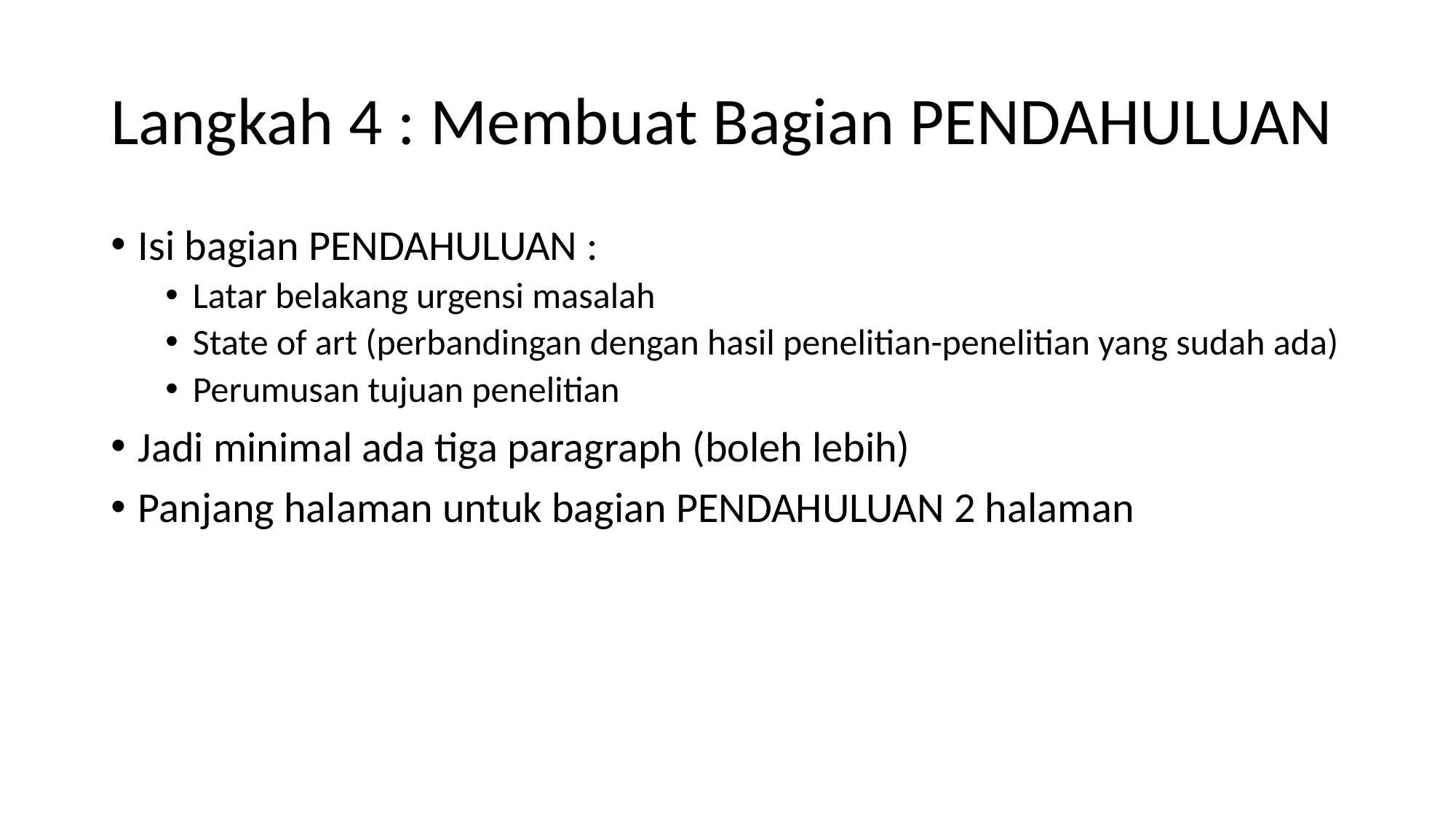

# Langkah 4 : Membuat Bagian PENDAHULUAN
Isi bagian PENDAHULUAN :
Latar belakang urgensi masalah
State of art (perbandingan dengan hasil penelitian-penelitian yang sudah ada)
Perumusan tujuan penelitian
Jadi minimal ada tiga paragraph (boleh lebih)
Panjang halaman untuk bagian PENDAHULUAN 2 halaman